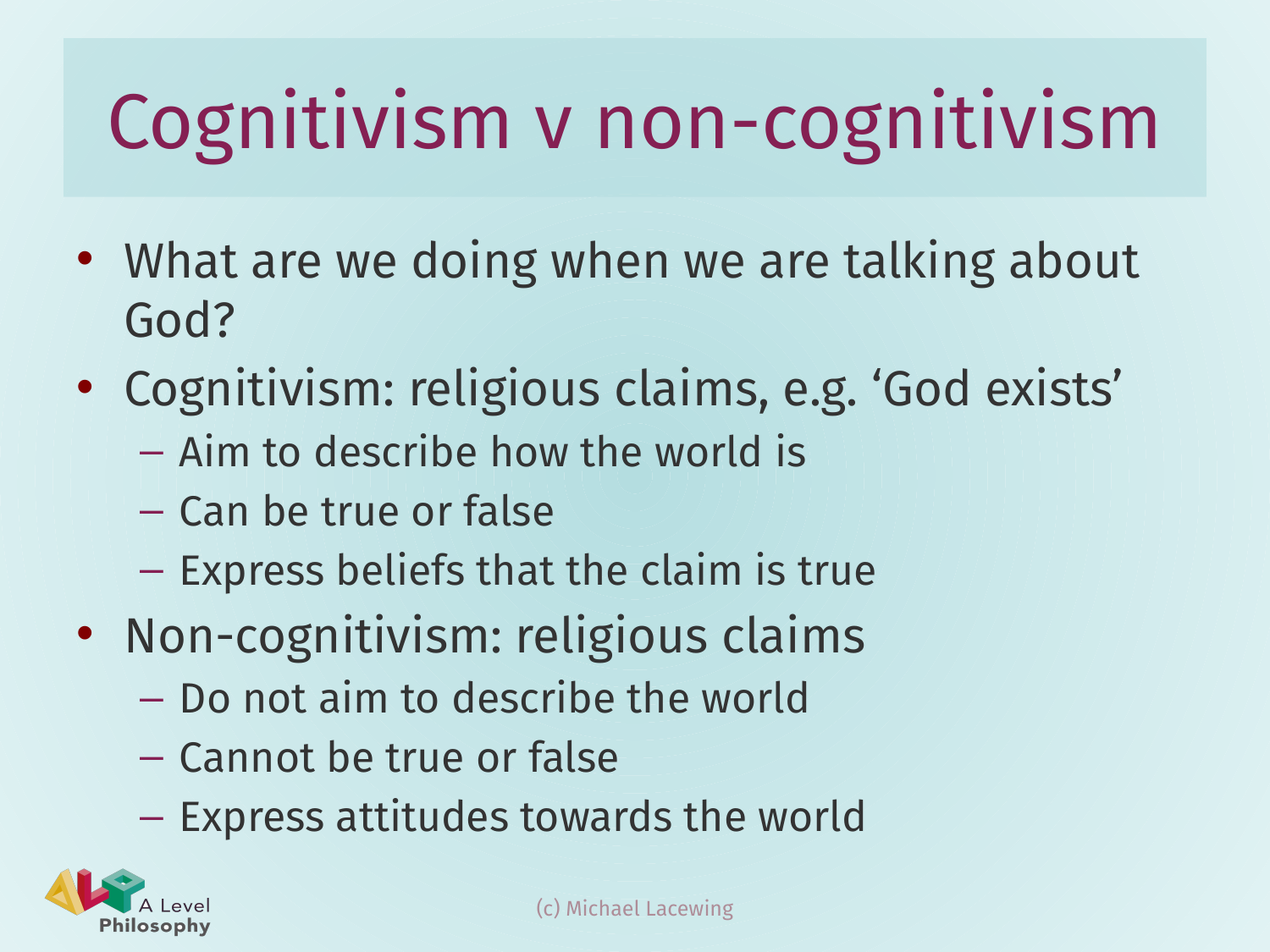

# Cognitivism v non-cognitivism
What are we doing when we are talking about God?
Cognitivism: religious claims, e.g. ‘God exists’
Aim to describe how the world is
Can be true or false
Express beliefs that the claim is true
Non-cognitivism: religious claims
Do not aim to describe the world
Cannot be true or false
Express attitudes towards the world
(c) Michael Lacewing